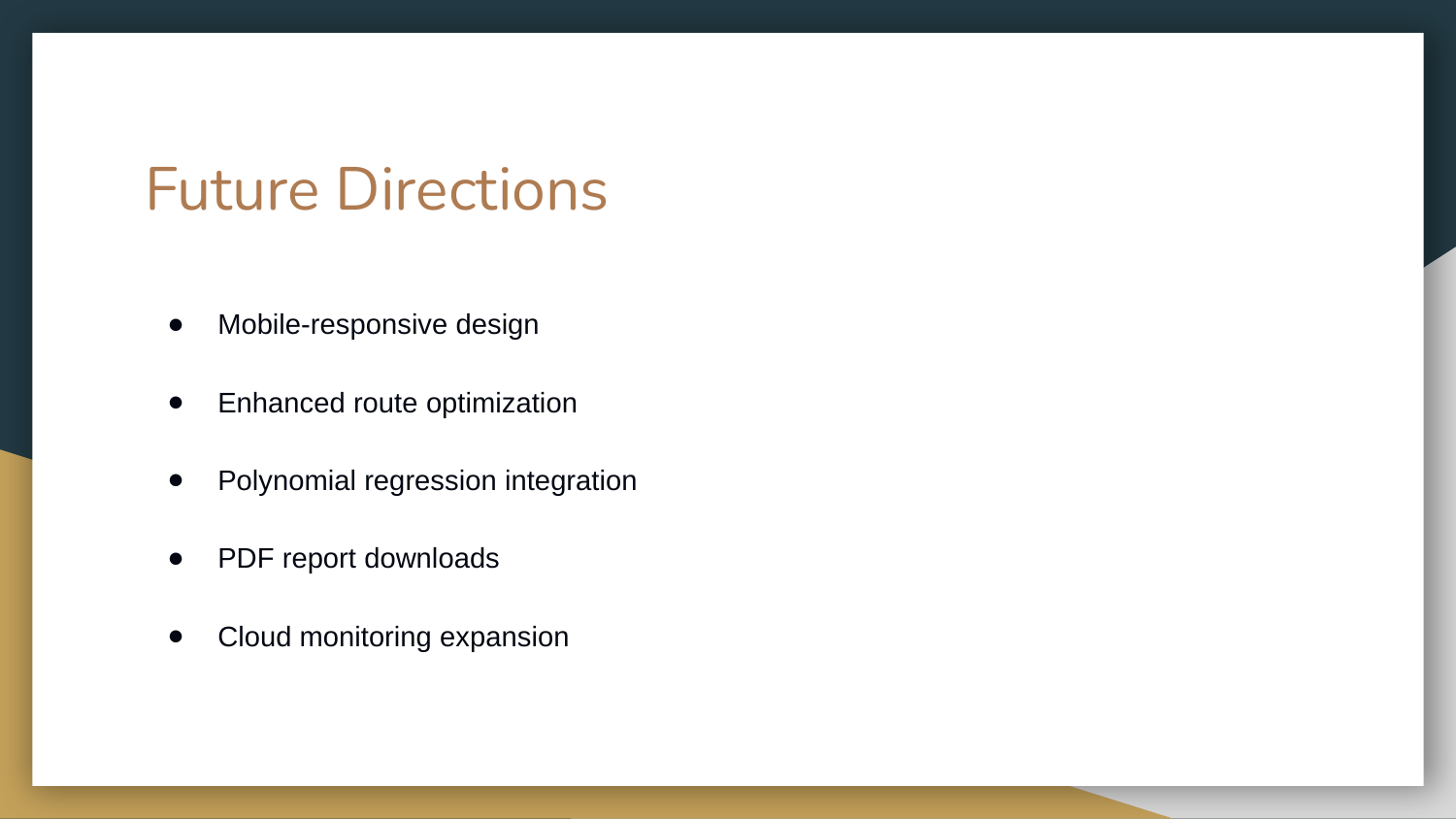

# Future Directions
Mobile-responsive design

Enhanced route optimization

Polynomial regression integration

PDF report downloads

Cloud monitoring expansion